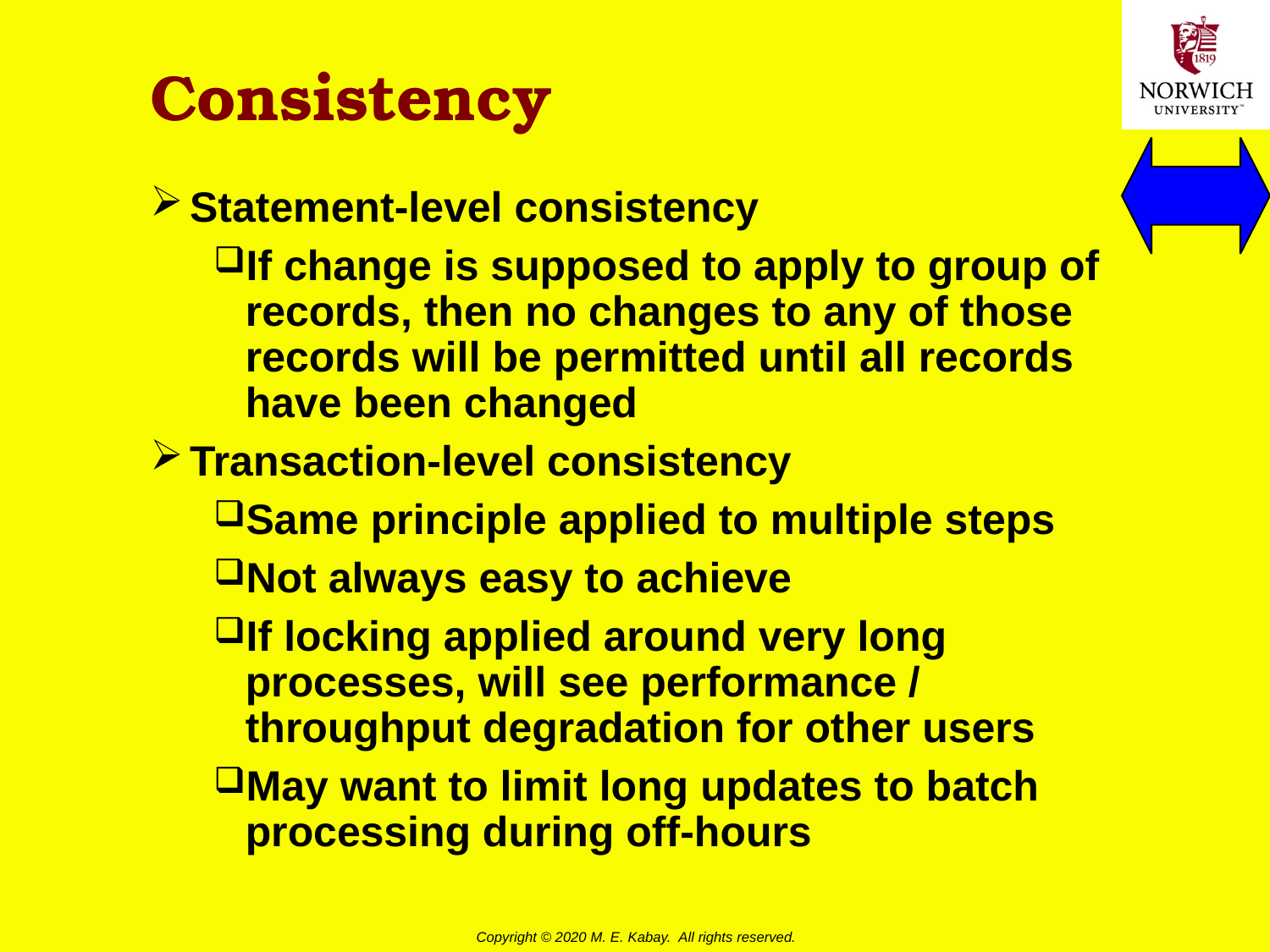

# Consistency

Statement-level consistency
If change is supposed to apply to group of records, then no changes to any of those records will be permitted until all records have been changed
Transaction-level consistency
Same principle applied to multiple steps
Not always easy to achieve
If locking applied around very long processes, will see performance / throughput degradation for other users
May want to limit long updates to batch processing during off-hours